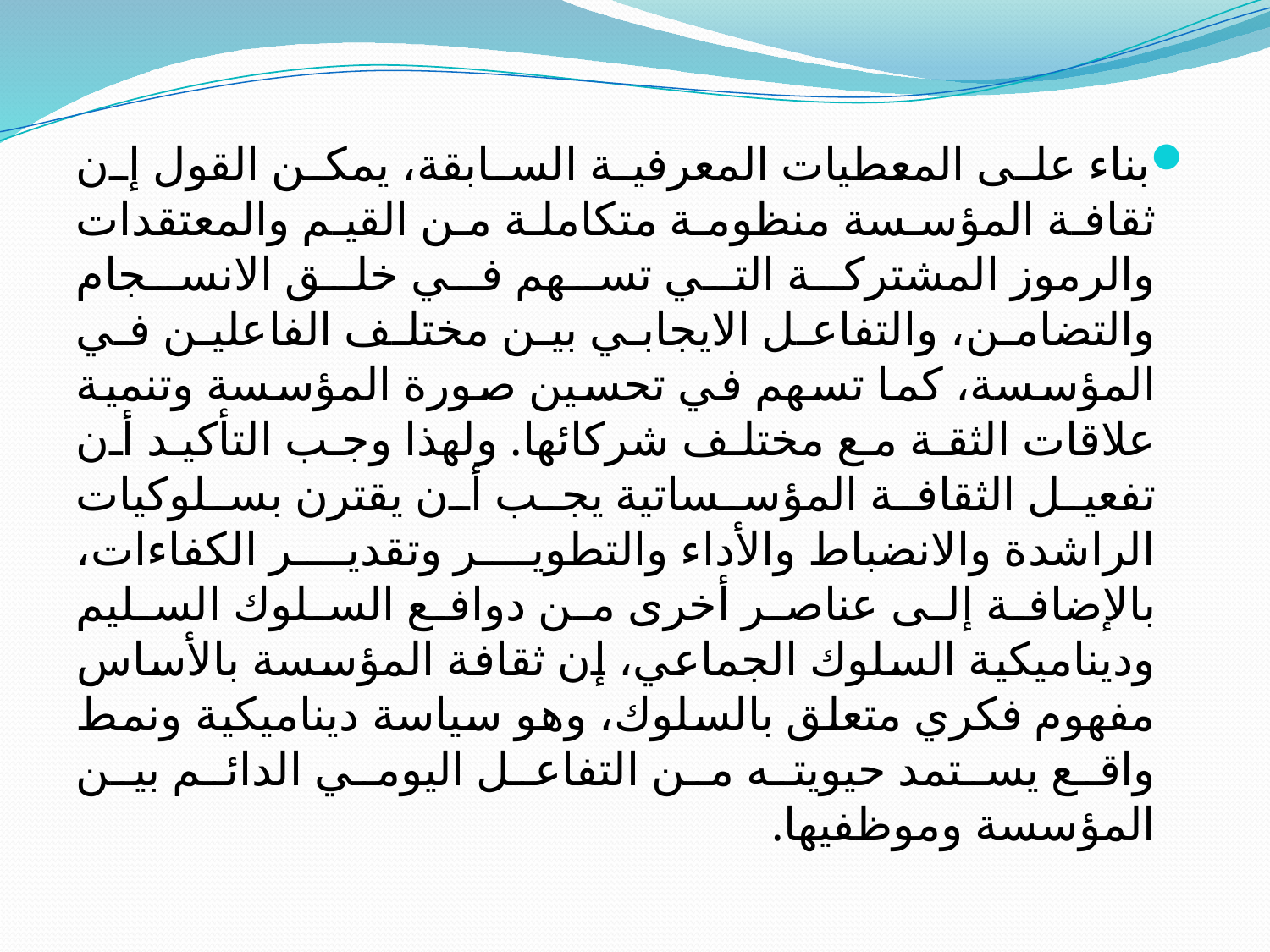

بناء على المعطيات المعرفية السابقة، يمكن القول إن ثقافة المؤسسة منظومة متكاملة من القيم والمعتقدات والرموز المشتركة التي تسهم في خلق الانسجام والتضامن، والتفاعل الايجابي بين مختلف الفاعلين في المؤسسة، كما تسهم في تحسين صورة المؤسسة وتنمية علاقات الثقة مع مختلف شركائها. ولهذا وجب التأكيد أن تفعيل الثقافة المؤسساتية يجب أن يقترن بسلوكيات الراشدة والانضباط والأداء والتطوير وتقدير الكفاءات، بالإضافة إلى عناصر أخرى من دوافع السلوك السليم وديناميكية السلوك الجماعي، إن ثقافة المؤسسة بالأساس مفهوم فكري متعلق بالسلوك، وهو سياسة ديناميكية ونمط واقع يستمد حيويته من التفاعل اليومي الدائم بين المؤسسة وموظفيها.